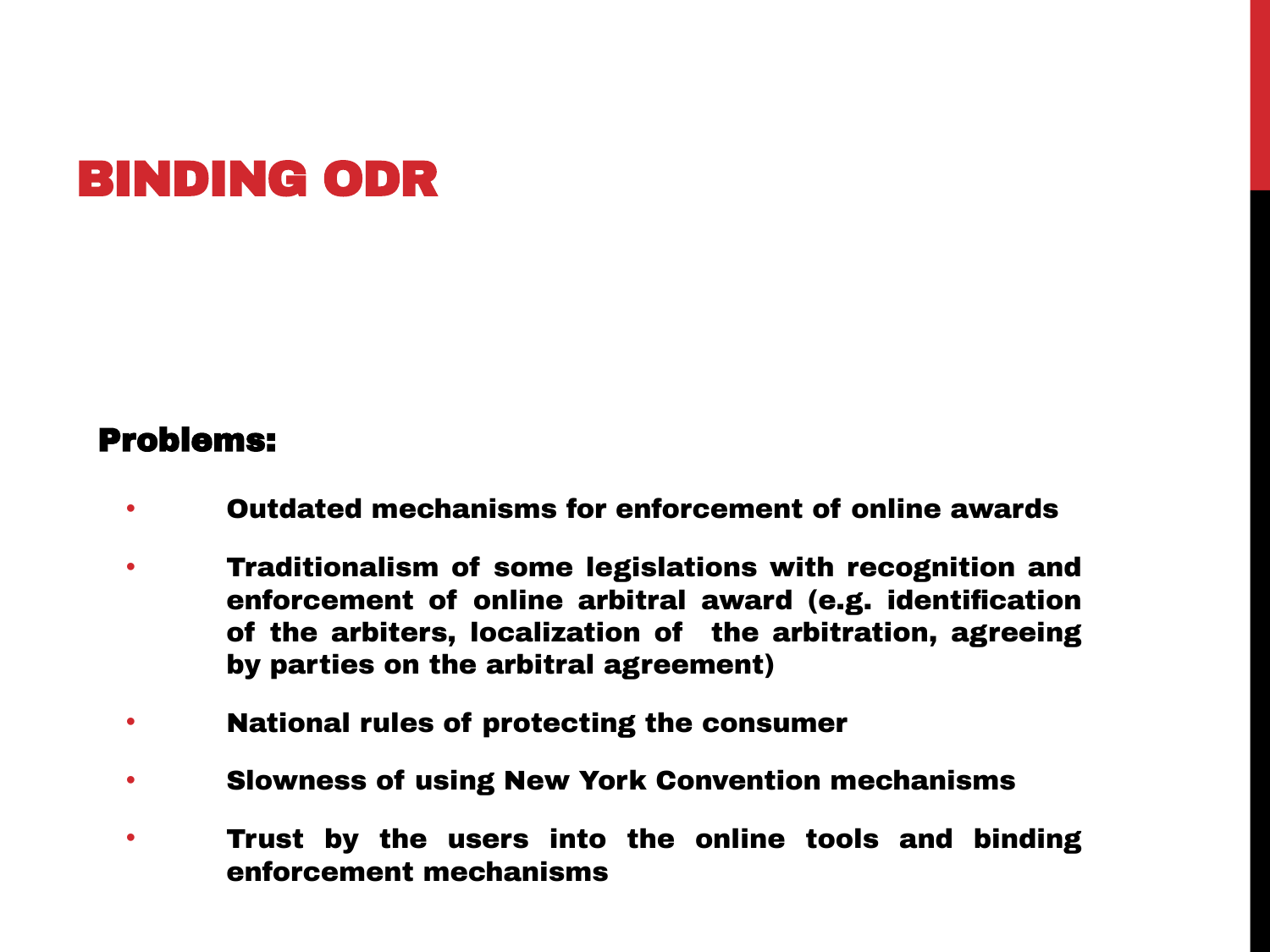

# Binding ODR

Problems:
Outdated mechanisms for enforcement of online awards
Traditionalism of some legislations with recognition and enforcement of online arbitral award (e.g. identification of the arbiters, localization of  the arbitration, agreeing by parties on the arbitral agreement)
National rules of protecting the consumer
Slowness of using New York Convention mechanisms
Trust by the users into the online tools and binding enforcement mechanisms